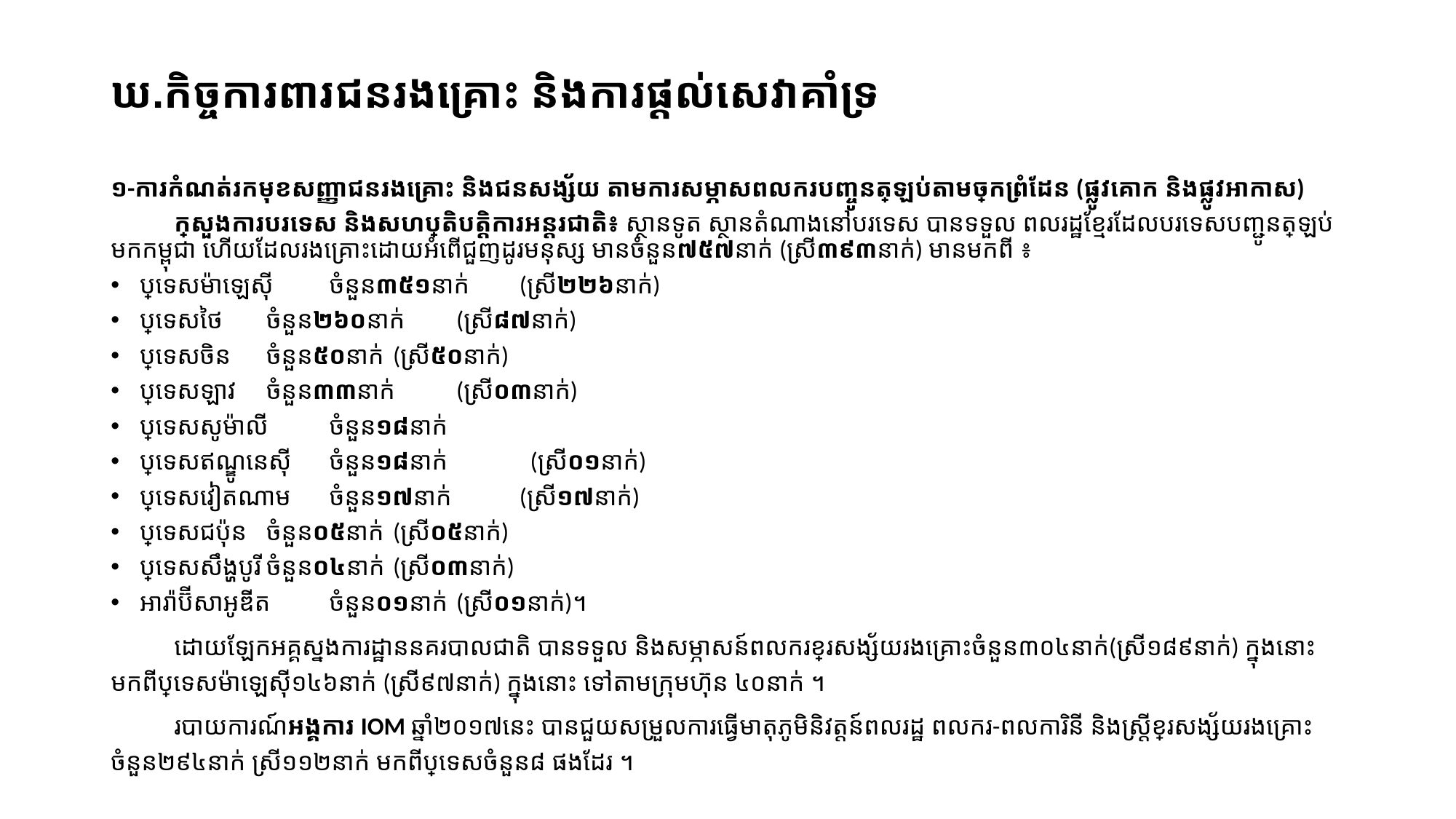

# ឃ.កិច្ចការពារជនរងគ្រោះ និងការផ្តល់សេវាគាំទ្រ
១-ការកំណត់រកមុខសញ្ញាជនរងគ្រោះ និងជនសង្ស័យ តាមការសម្ភាសពលករបញ្ចូនត្រឡប់តាមច្រក​​ព្រំដែន (ផ្លូវគោក និងផ្លូវអាកាស)
	ក្រសួងការបរទេស និងសហប្រតិបត្តិការអន្តរជាតិ៖ ស្ថានទូត ស្ថានតំណាងនៅបរទេស បានទទួល ពលរដ្ឋខែ្មរដែលបរទេសបញ្ជូនត្រឡប់មកកម្ពុជា ហើយដែលរងគ្រោះដោយអំពើជួញដូរមនុស្ស មានចំនួន៧៥៧នាក់ (ស្រី៣៩៣នាក់) មានមកពី ៖
ប្រទេសម៉ាឡេស៊ី	ចំនួន៣៥១នាក់	(ស្រី២២៦នាក់)
ប្រទេសថៃ		ចំនួន២៦០នាក់	(ស្រី៨៧នាក់)
ប្រទេសចិន		ចំនួន៥០នាក់	(ស្រី៥០នាក់)
ប្រទេសឡាវ		ចំនួន៣៣នាក់	(ស្រី០៣នាក់)
ប្រទេសសូម៉ាលី    		ចំនួន១៨នាក់
ប្រទេសឥណ្ឌូនេស៊ី		ចំនួន​១៨នាក់             (ស្រី០១នាក់)
ប្រទេសវៀតណាម 		ចំនួន១៧នាក់ 	(ស្រី១៧នាក់)
ប្រទេសជប៉ុន		ចំនួន០៥នាក់	(ស្រី០៥នាក់)
ប្រទេសសឹង្ហបូរី		ចំនួន០៤នាក់	(ស្រី០៣នាក់)
អារ៉ាប៊ីសាអូឌីត		ចំនួន០១នាក់	(ស្រី០១នាក់)។
	ដោយឡែកអគ្គស្នងការដ្ឋាននគរបាលជាតិ បានទទួល និងសម្ភាសន៍ពលករខ្មែរសង្ស័យរងគ្រោះចំនួន៣០៤នាក់(ស្រី១៨៩នាក់) ក្នុងនោះមកពីប្រទេសម៉ាឡេស៊ី១៤៦នាក់ (ស្រី៩៧នាក់) ក្នុងនោះ ទៅតាមក្រុមហ៊ុន ៤០នាក់ ។
	របាយការណ៍​អង្គការ IOM ឆ្នាំ២០១៧នេះ បានជួយសម្រួលការធ្វើមាតុភូមិនិវត្តន៍ពលរដ្ឋ ពលករ-ពលការិនី និងស្រ្តីខ្មែរសង្ស័យរងគ្រោះចំនួន២៩៤នាក់ ស្រី១១២នាក់ មកពីប្រទេសចំនួន៨ ផងដែរ ។